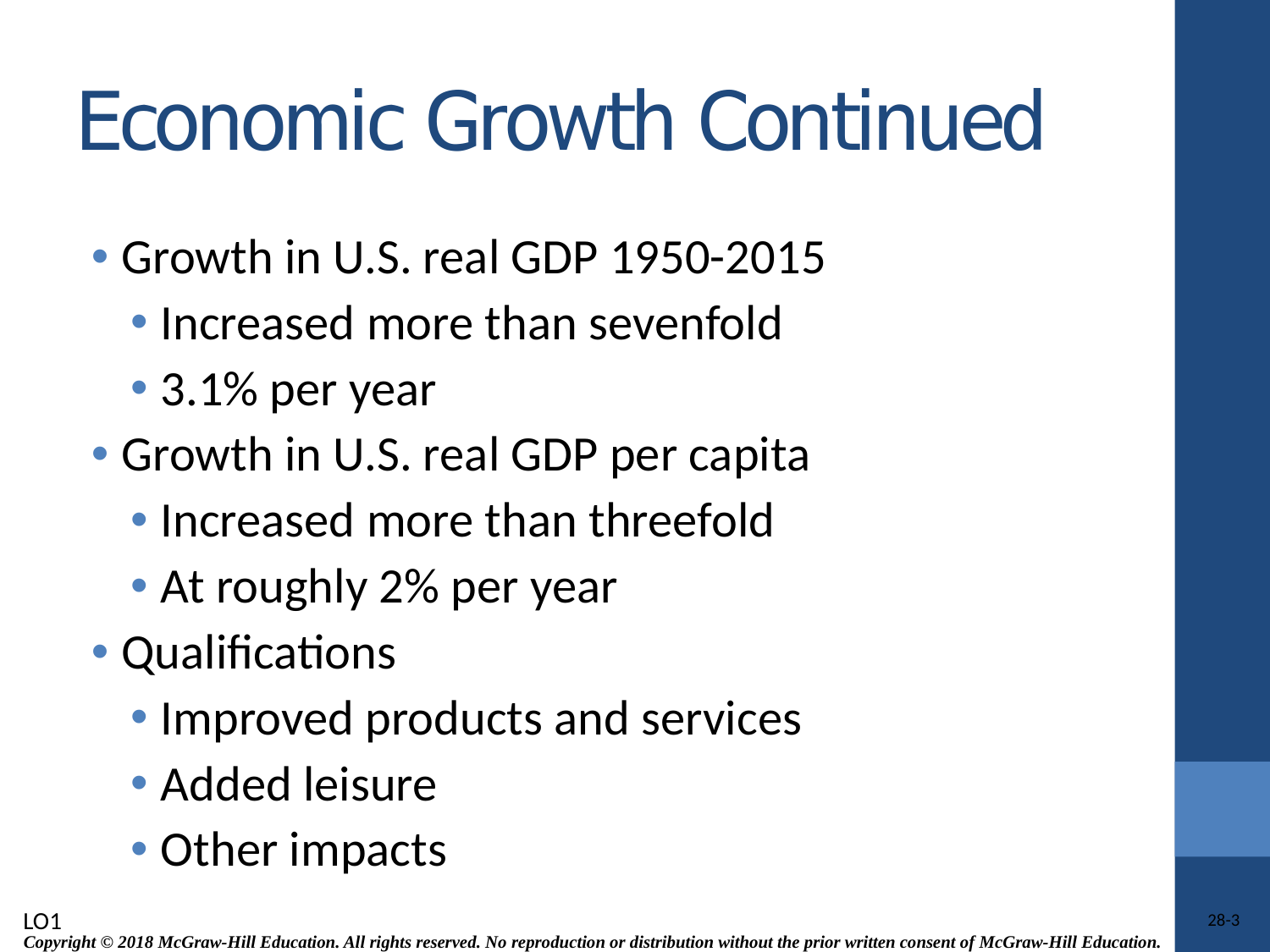

# Economic Growth Continued
Growth in U.S. real GDP 1950-2015
Increased more than sevenfold
3.1% per year
Growth in U.S. real GDP per capita
Increased more than threefold
At roughly 2% per year
Qualifications
Improved products and services
Added leisure
Other impacts
LO1